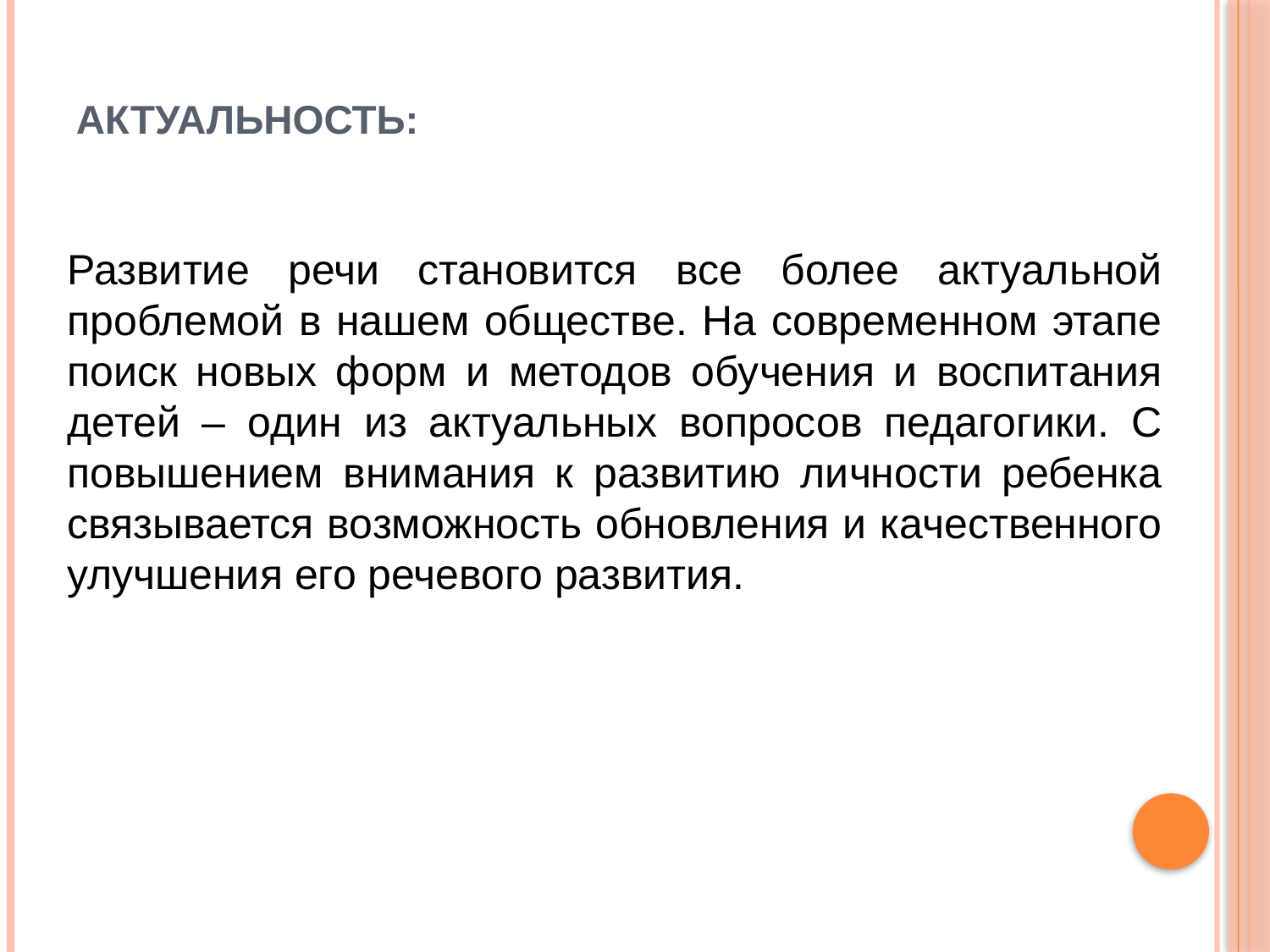

# Актуальность:
Развитие речи становится все более актуальной проблемой в нашем обществе. На современном этапе поиск новых форм и методов обучения и воспитания детей – один из актуальных вопросов педагогики. С повышением внимания к развитию личности ребенка связывается возможность обновления и качественного улучшения его речевого развития.